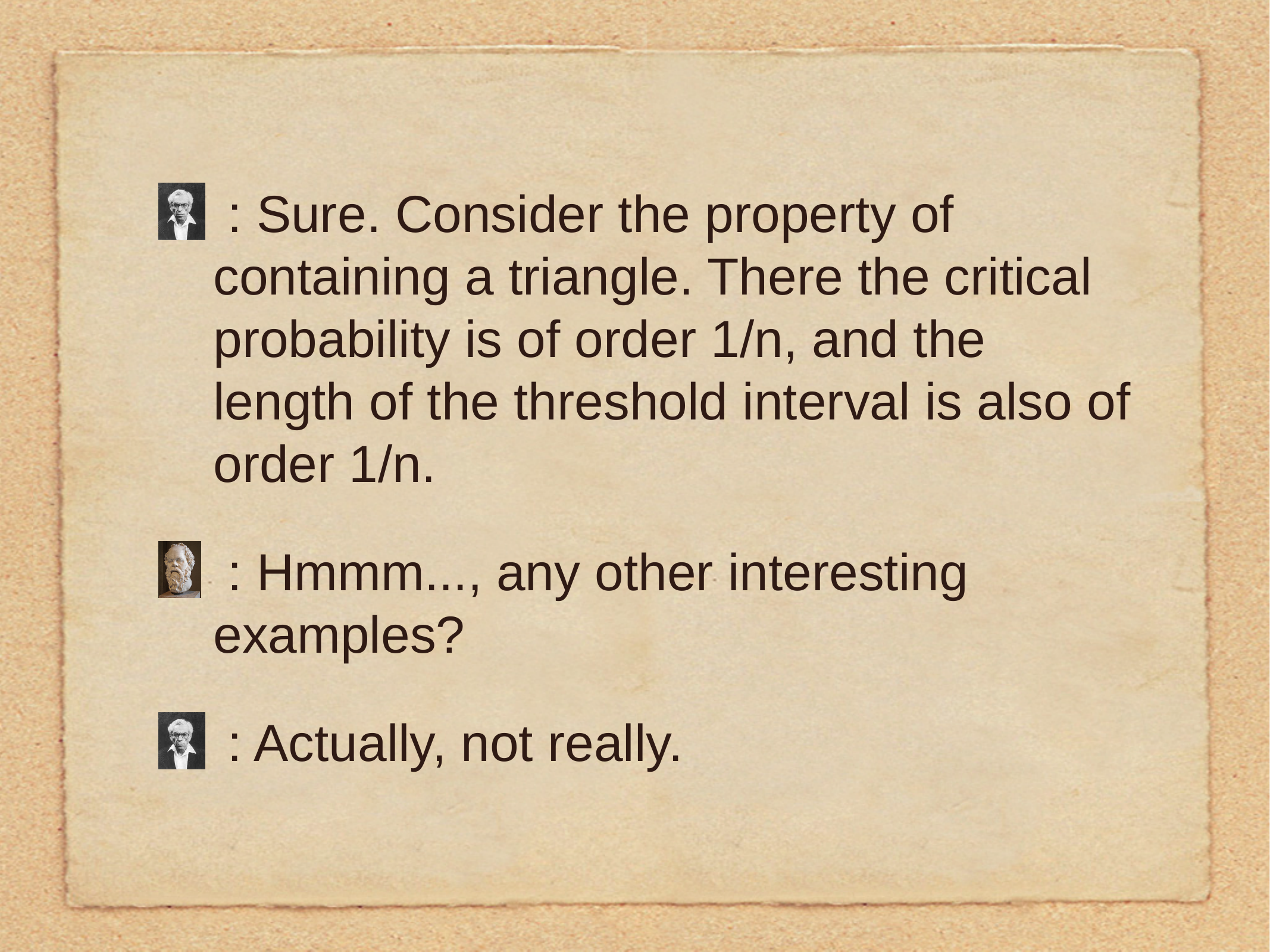

: Sure. Consider the property of containing a triangle. There the critical probability is of order 1/n, and the length of the threshold interval is also of order 1/n.
 : Hmmm..., any other interesting examples?
 : Actually, not really.